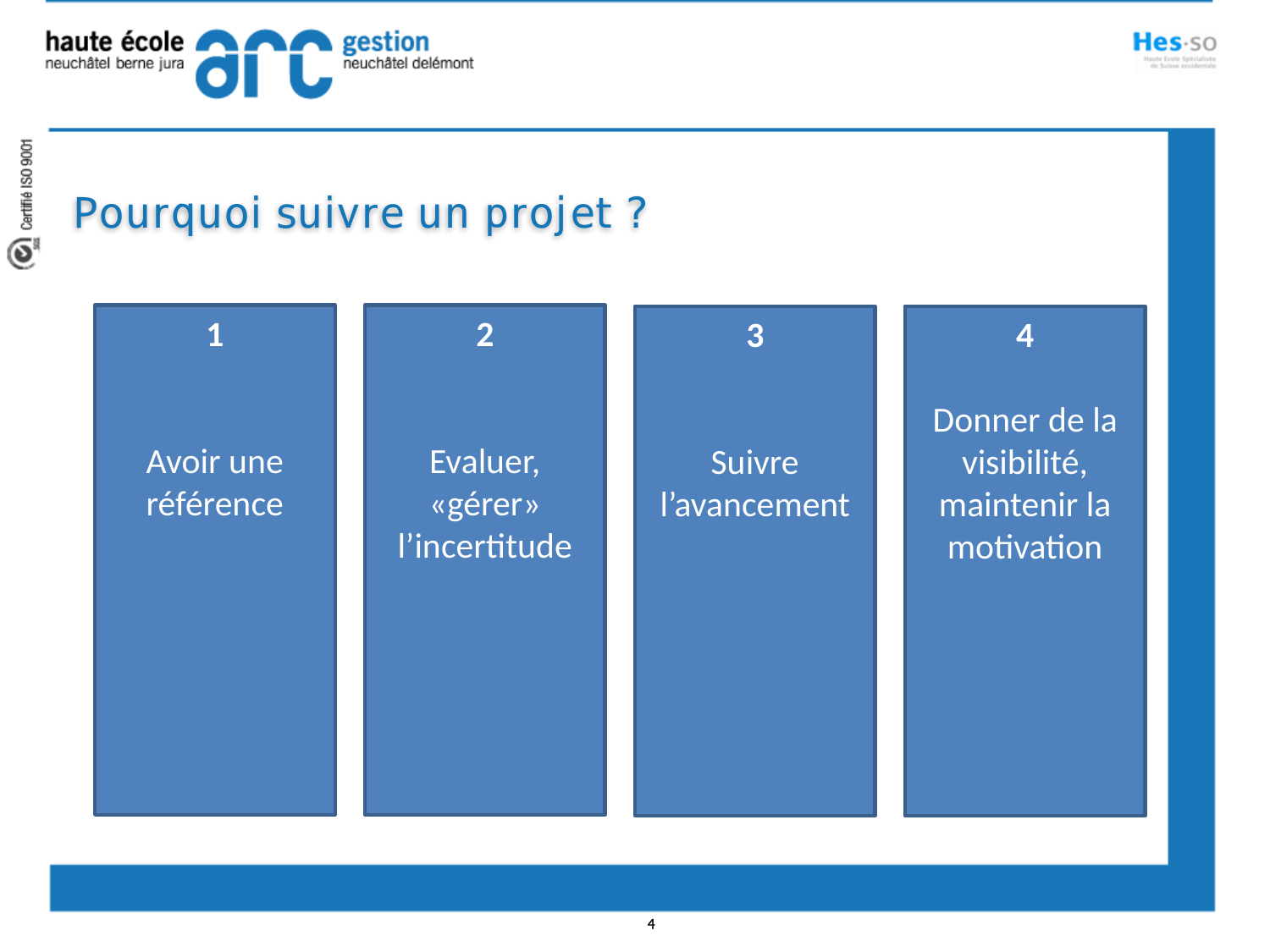

Pourquoi suivre un projet ?
1

Avoir une référence
2

Evaluer, «gérer» l’incertitude
3

Suivre l’avancement
4

Donner de la visibilité, maintenir la motivation
4